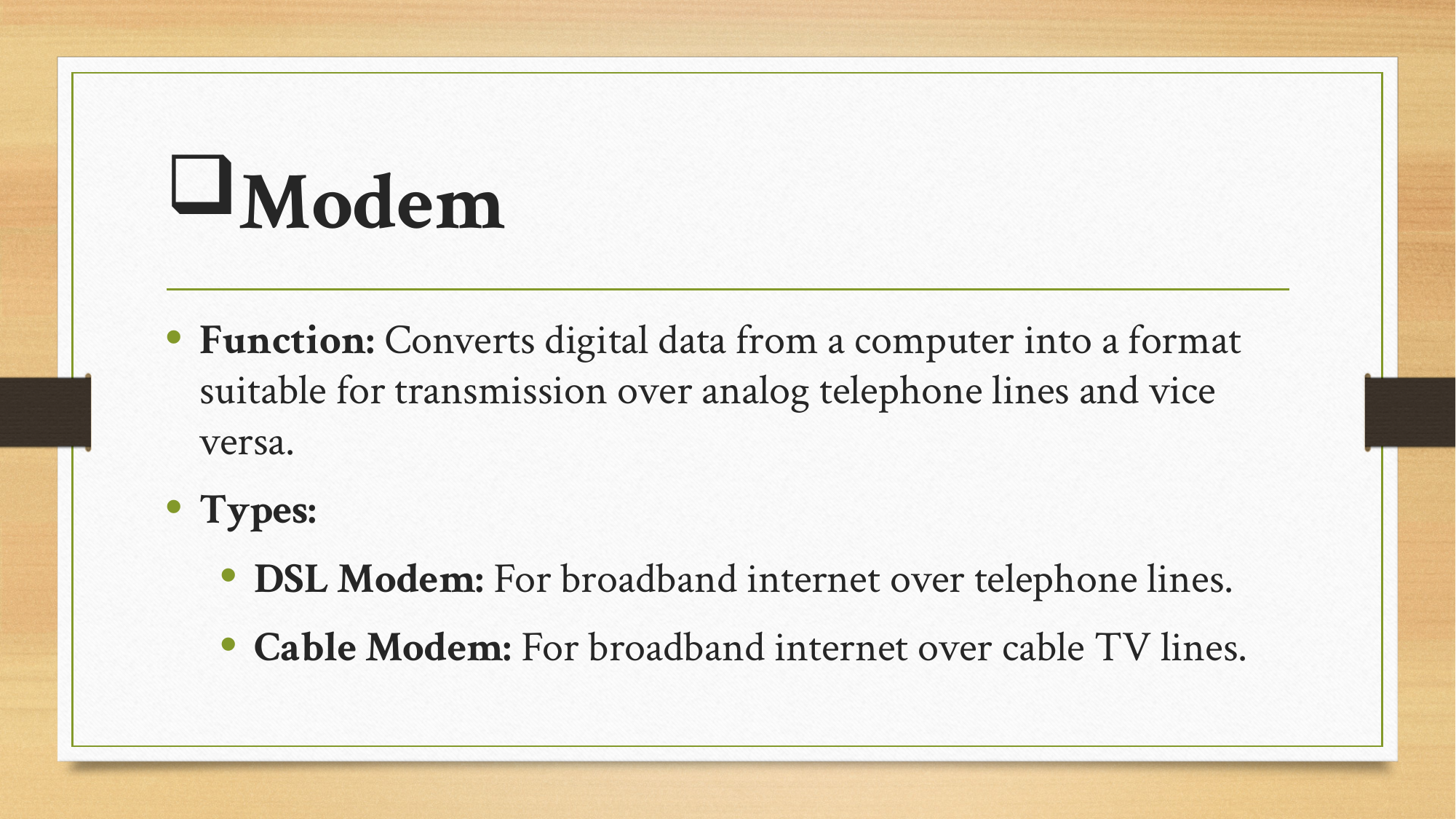

# Modem
Function: Converts digital data from a computer into a format suitable for transmission over analog telephone lines and vice versa.
Types:
DSL Modem: For broadband internet over telephone lines.
Cable Modem: For broadband internet over cable TV lines.